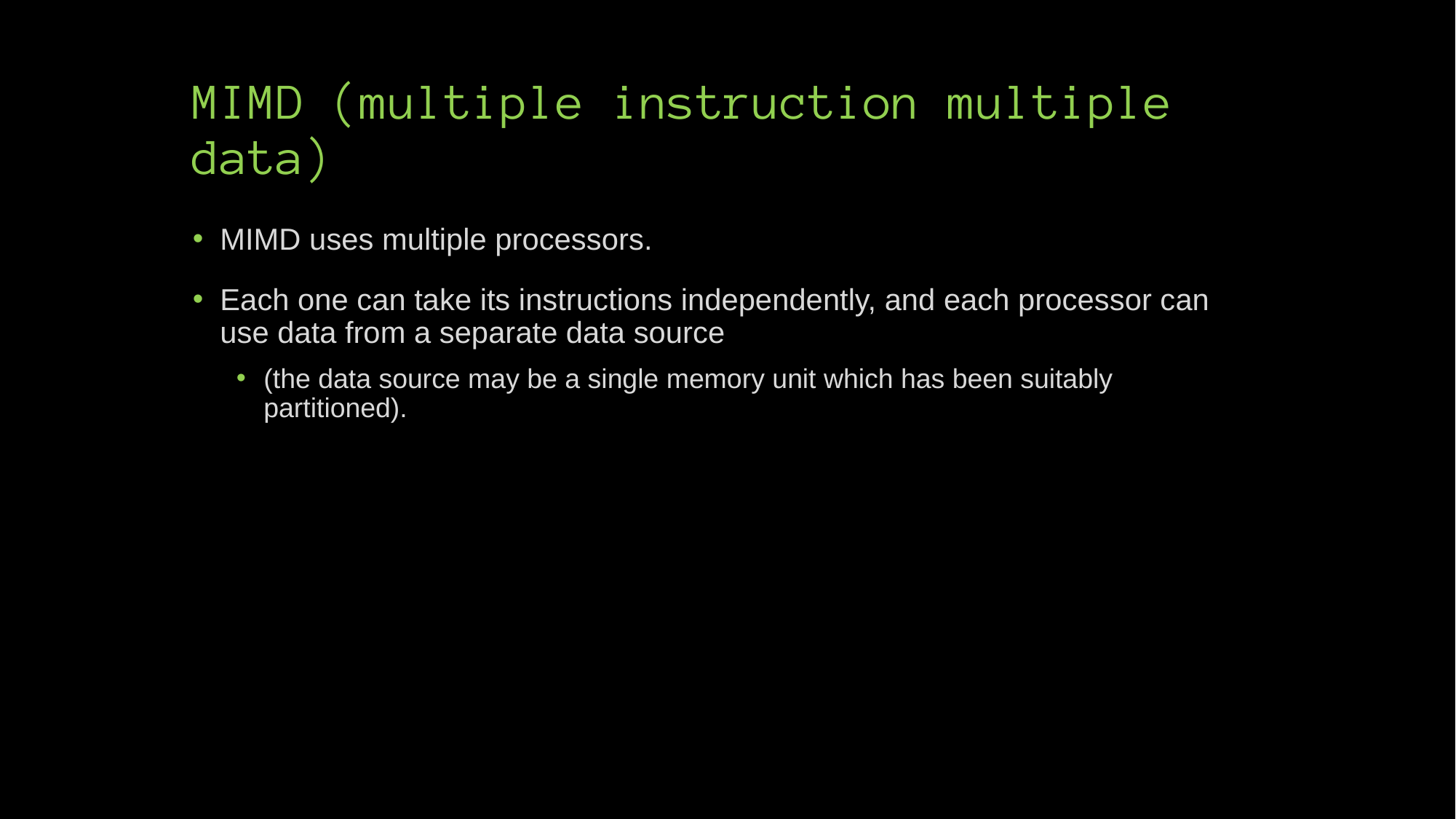

# MIMD (multiple instruction multiple data)
MIMD uses multiple processors.
Each one can take its instructions independently, and each processor can use data from a separate data source
(the data source may be a single memory unit which has been suitably partitioned).